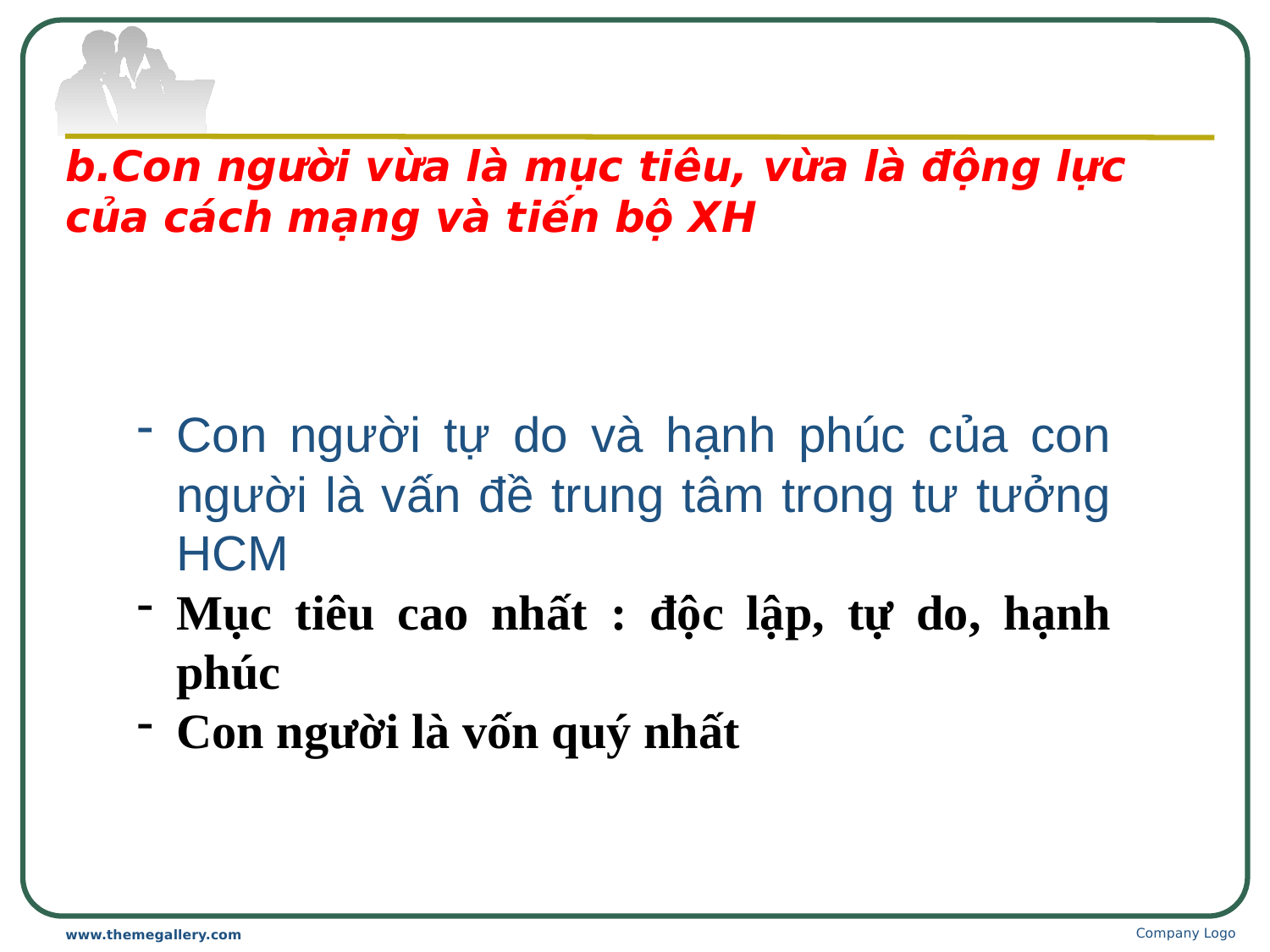

# b.Con người vừa là mục tiêu, vừa là động lực của cách mạng và tiến bộ XH
Con người tự do và hạnh phúc của con người là vấn đề trung tâm trong tư tưởng HCM
Mục tiêu cao nhất : độc lập, tự do, hạnh phúc
Con người là vốn quý nhất
Company Logo
www.themegallery.com